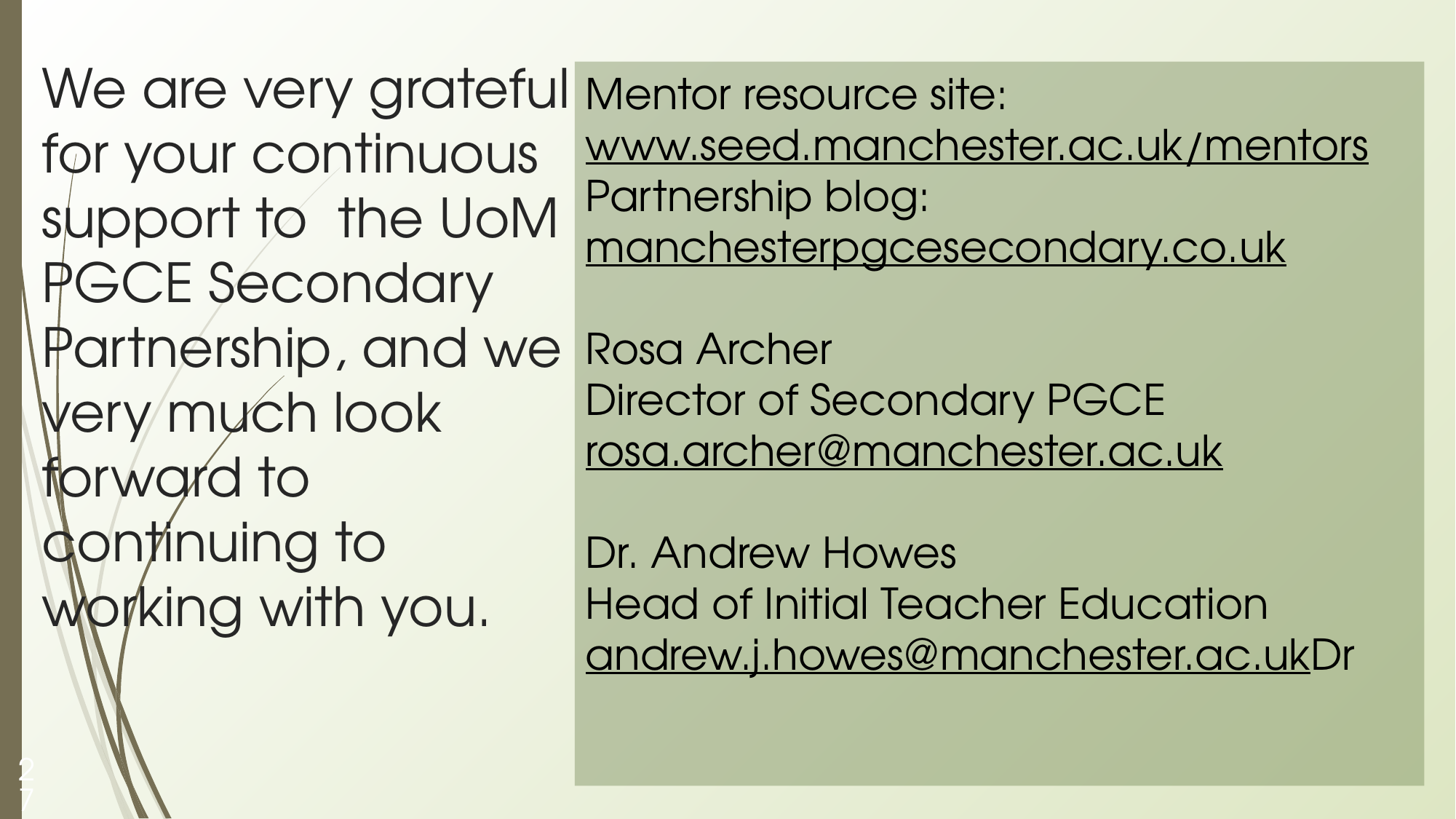

We are very grateful for your continuous support to  the UoM PGCE Secondary Partnership, and we very much look forward to continuing to working with you.
Mentor resource site:
www.seed.manchester.ac.uk/mentors
Partnership blog:
manchesterpgcesecondary.co.uk

Rosa Archer
Director of Secondary PGCE
rosa.archer@manchester.ac.uk

Dr. Andrew Howes
Head of Initial Teacher Education
andrew.j.howes@manchester.ac.ukDr

27